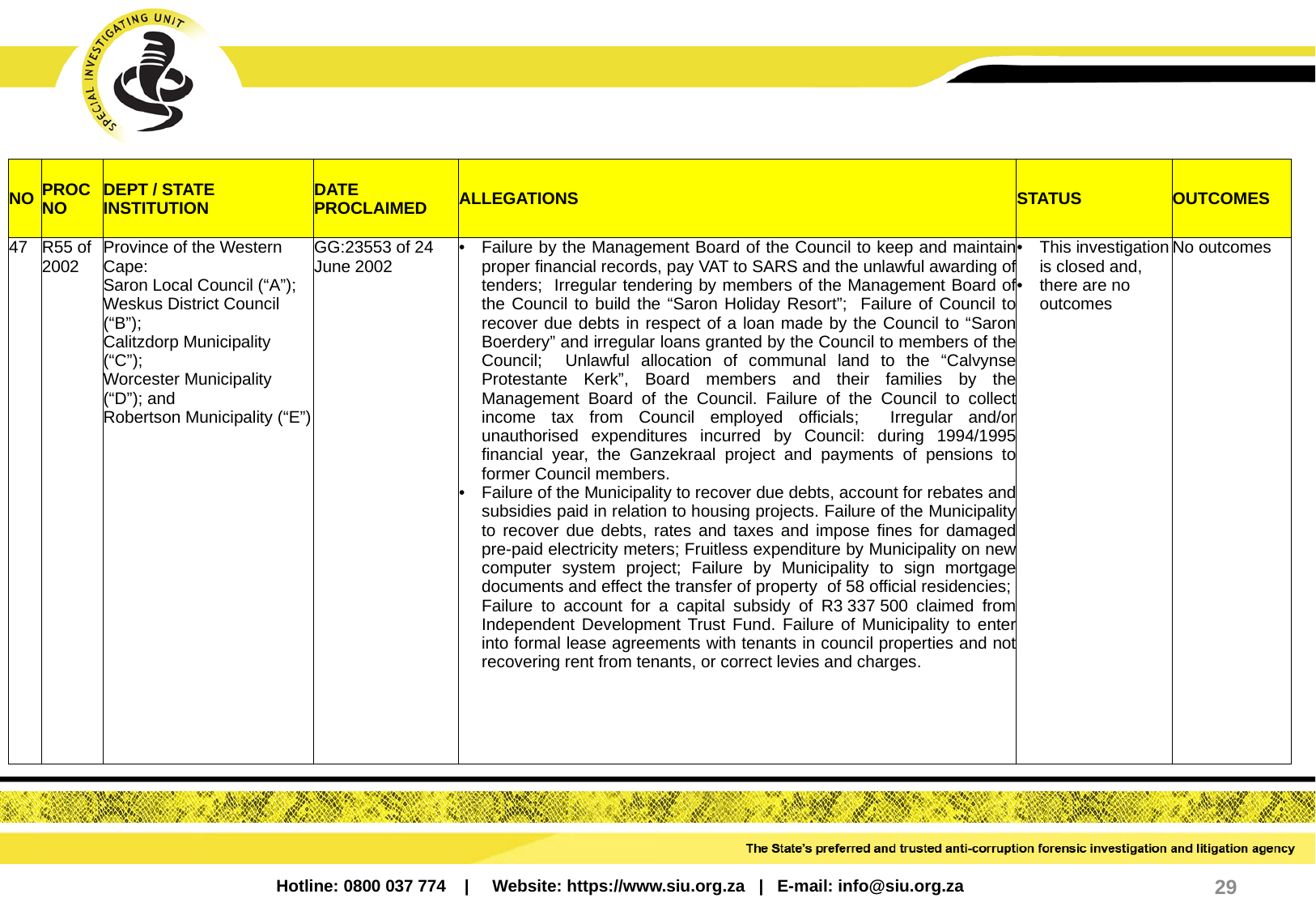

| NO | PROC NO | DEPT / STATE INSTITUTION | DATE PROCLAIMED | ALLEGATIONS | STATUS | OUTCOMES |
| --- | --- | --- | --- | --- | --- | --- |
| 47 | R55 of 2002 | Province of the Western Cape: Saron Local Council (“A”); Weskus District Council (“B”); Calitzdorp Municipality (“C”); Worcester Municipality (“D”); and Robertson Municipality (“E”) | GG:23553 of 24 June 2002 | Failure by the Management Board of the Council to keep and maintain proper financial records, pay VAT to SARS and the unlawful awarding of tenders; Irregular tendering by members of the Management Board of the Council to build the “Saron Holiday Resort”; Failure of Council to recover due debts in respect of a loan made by the Council to “Saron Boerdery” and irregular loans granted by the Council to members of the Council; Unlawful allocation of communal land to the “Calvynse Protestante Kerk”, Board members and their families by the Management Board of the Council. Failure of the Council to collect income tax from Council employed officials; Irregular and/or unauthorised expenditures incurred by Council: during 1994/1995 financial year, the Ganzekraal project and payments of pensions to former Council members. Failure of the Municipality to recover due debts, account for rebates and subsidies paid in relation to housing projects. Failure of the Municipality to recover due debts, rates and taxes and impose fines for damaged pre-paid electricity meters; Fruitless expenditure by Municipality on new computer system project; Failure by Municipality to sign mortgage documents and effect the transfer of property of 58 official residencies; Failure to account for a capital subsidy of R3 337 500 claimed from Independent Development Trust Fund. Failure of Municipality to enter into formal lease agreements with tenants in council properties and not recovering rent from tenants, or correct levies and charges. | This investigation is closed and, there are no outcomes | No outcomes |
29
Hotline: 0800 037 774    |     Website: https://www.siu.org.za   |   E-mail: info@siu.org.za